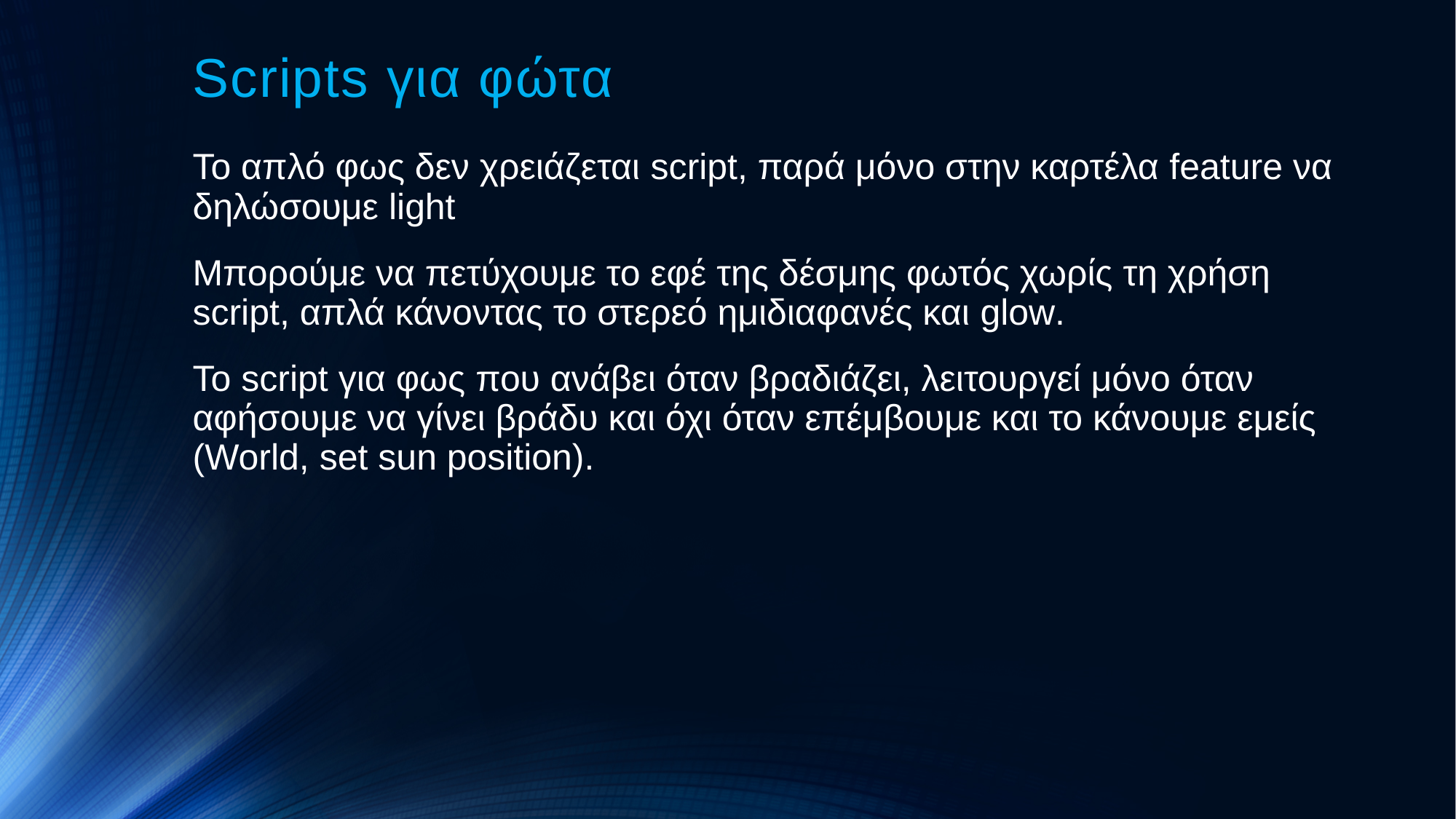

# Scripts για φώτα
Το απλό φως δεν χρειάζεται script, παρά μόνο στην καρτέλα feature να δηλώσουμε light
Μπορούμε να πετύχουμε το εφέ της δέσμης φωτός χωρίς τη χρήση script, απλά κάνοντας το στερεό ημιδιαφανές και glow.
Το script για φως που ανάβει όταν βραδιάζει, λειτουργεί μόνο όταν αφήσουμε να γίνει βράδυ και όχι όταν επέμβουμε και το κάνουμε εμείς (World, set sun position).